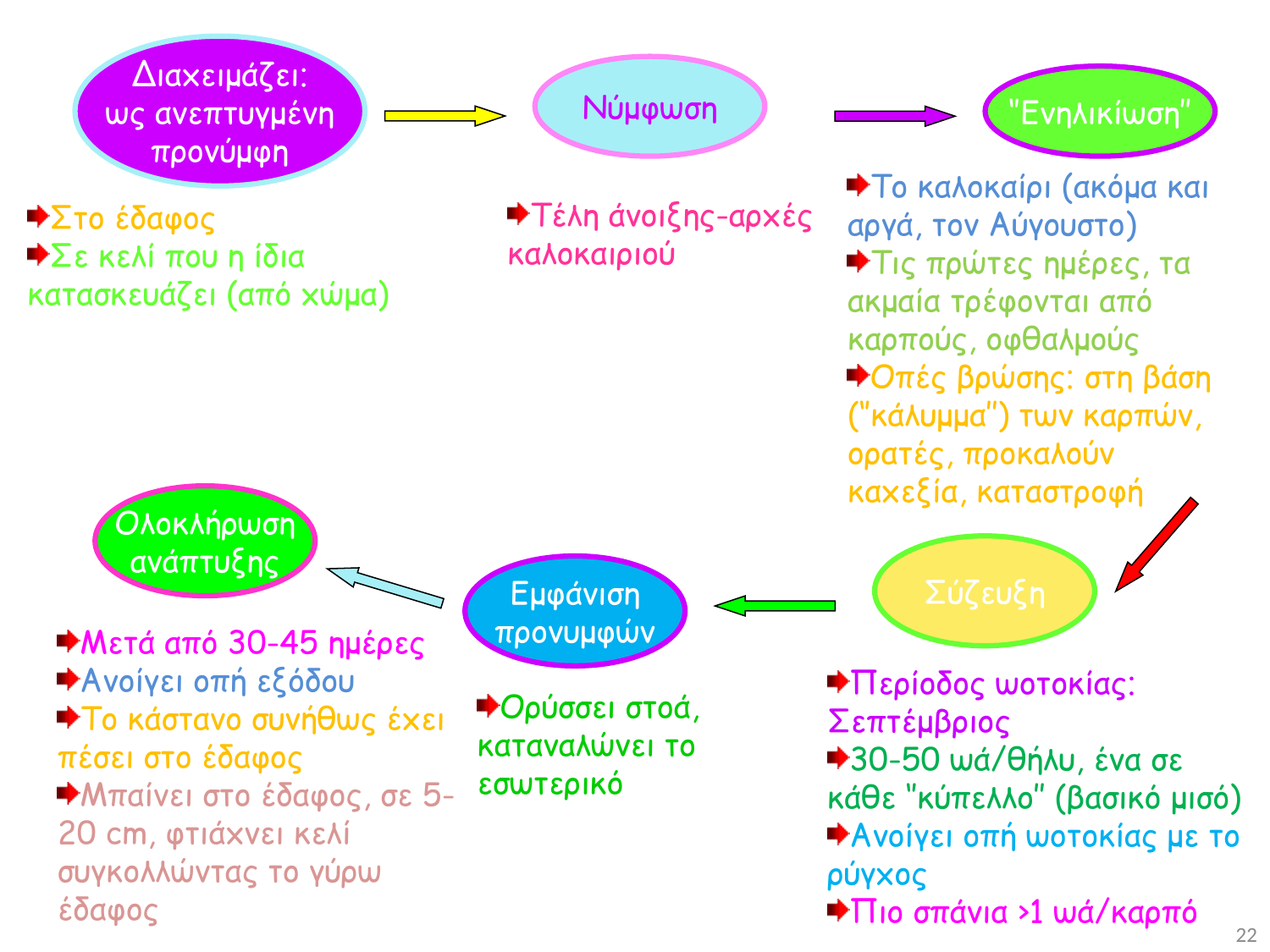

Διαχειμάζει:
ως ανεπτυγμένη
προνύμφη
Νύμφωση
‘’Ενηλικίωση’’

Το καλοκαίρι (ακόμα και αργά, τον Αύγουστο)
Τις πρώτες ημέρες, τα ακμαία τρέφονται από καρπούς, οφθαλμούς
Οπές βρώσης: στη βάση (‘’κάλυμμα’’) των καρπών, ορατές, προκαλούν καχεξία, καταστροφή
Τέλη άνοιξης-αρχές καλοκαιριού
Στο έδαφος
Σε κελί που η ίδια κατασκευάζει (από χώμα)
Ολοκλήρωση
ανάπτυξης
Σύζευξη

Εμφάνιση
προνυμφών

Μετά από 30-45 ημέρες
Ανοίγει οπή εξόδου
Το κάστανο συνήθως έχει πέσει στο έδαφος
Μπαίνει στο έδαφος, σε 5-20 cm, φτιάχνει κελί συγκολλώντας το γύρω έδαφος
Περίοδος ωοτοκίας: Σεπτέμβριος
30-50 ωά/θήλυ, ένα σε κάθε ‘’κύπελλο’’ (βασικό μισό)
Ανοίγει οπή ωοτοκίας με το ρύγχος
Πιο σπάνια >1 ωά/καρπό
Ορύσσει στοά, καταναλώνει το εσωτερικό
22